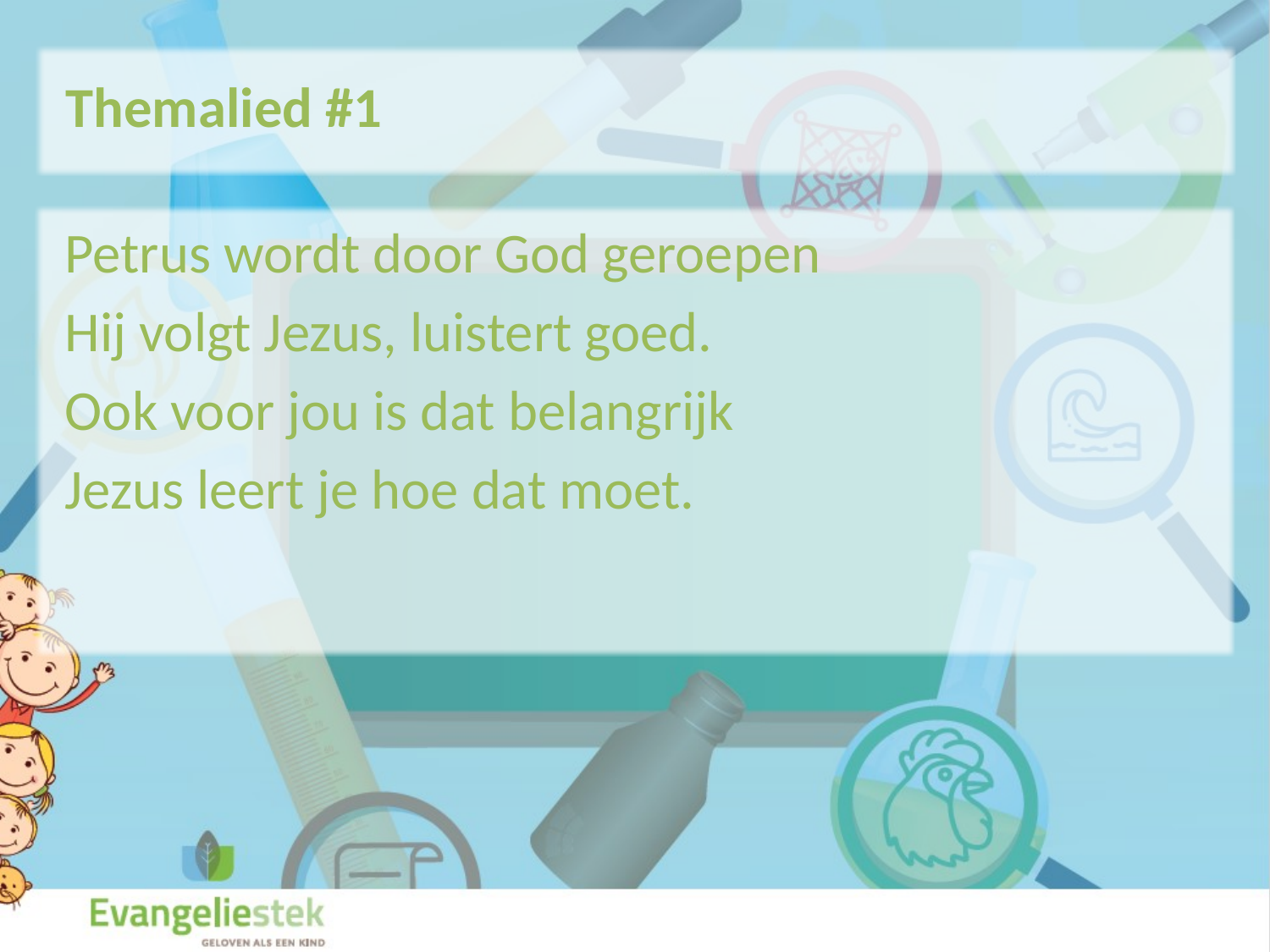

Themalied #1
Petrus wordt door God geroepen
Hij volgt Jezus, luistert goed.
Ook voor jou is dat belangrijk
Jezus leert je hoe dat moet.